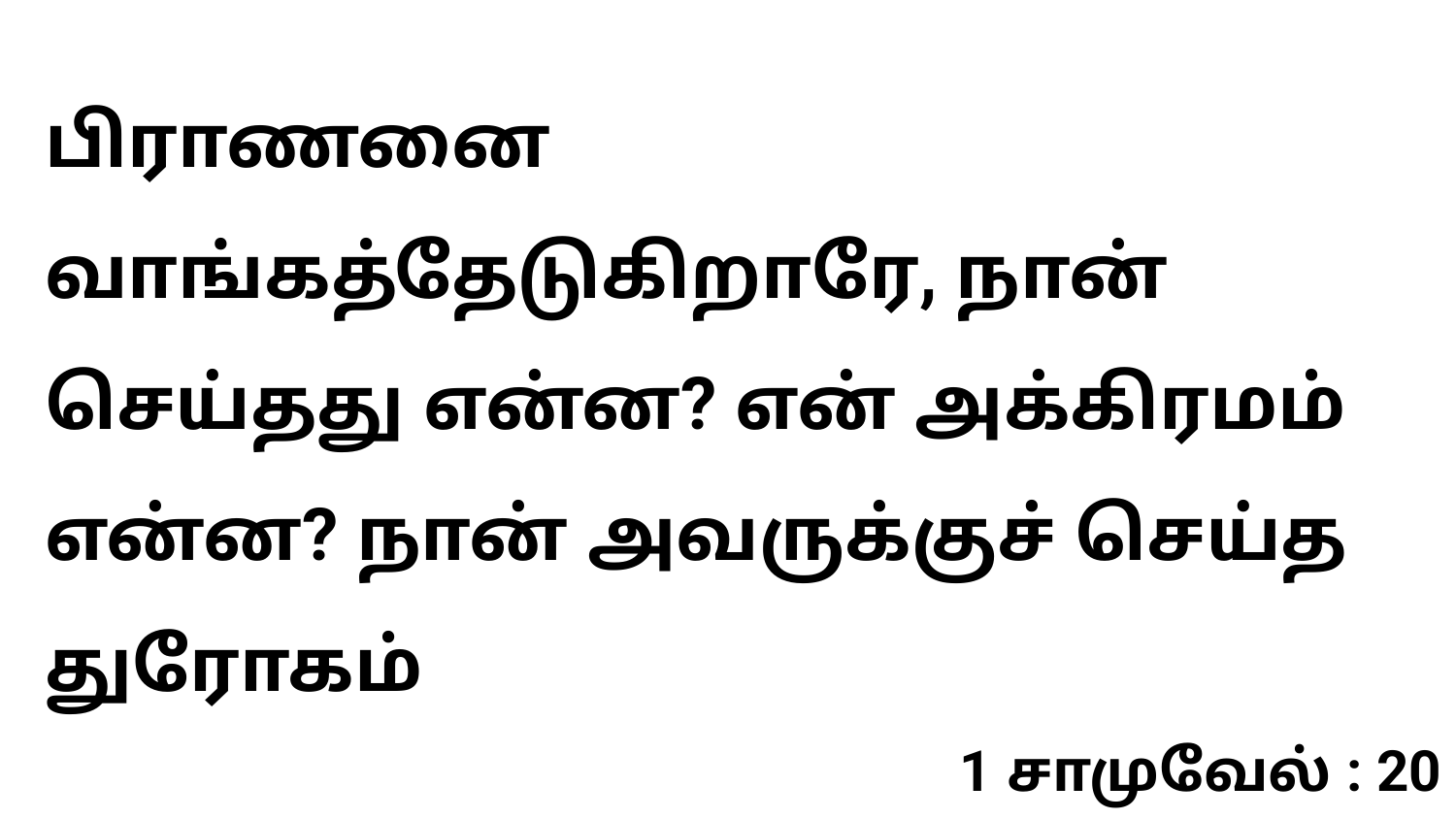

பிராணனை வாங்கத்தேடுகிறாரே, நான் செய்தது என்ன? என் அக்கிரமம் என்ன? நான் அவருக்குச் செய்த துரோகம்
1 சாமுவேல் : 20